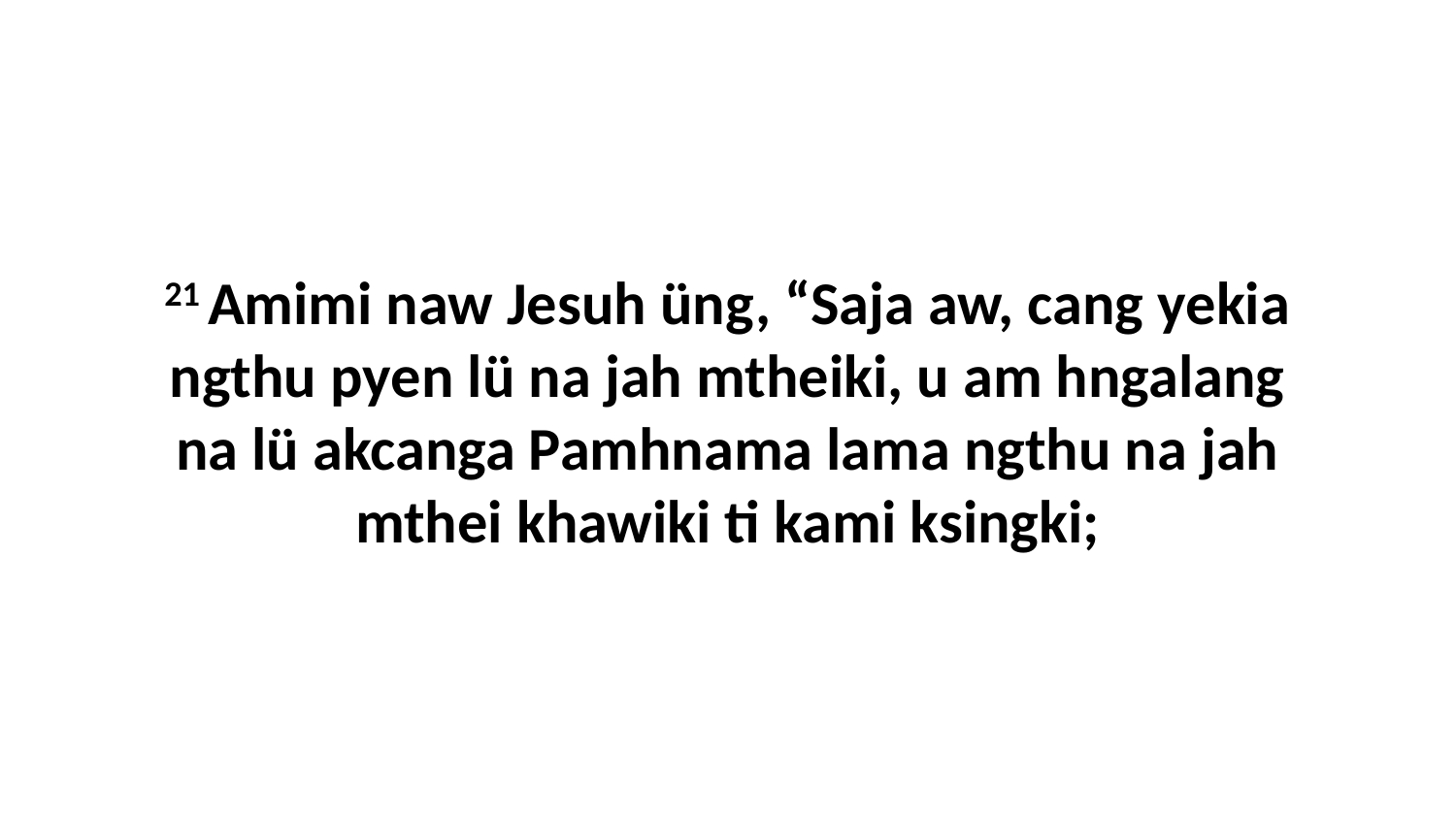

21 Amimi naw Jesuh üng, “Saja aw, cang yekia ngthu pyen lü na jah mtheiki, u am hngalang na lü akcanga Pamhnama lama ngthu na jah mthei khawiki ti kami ksingki;